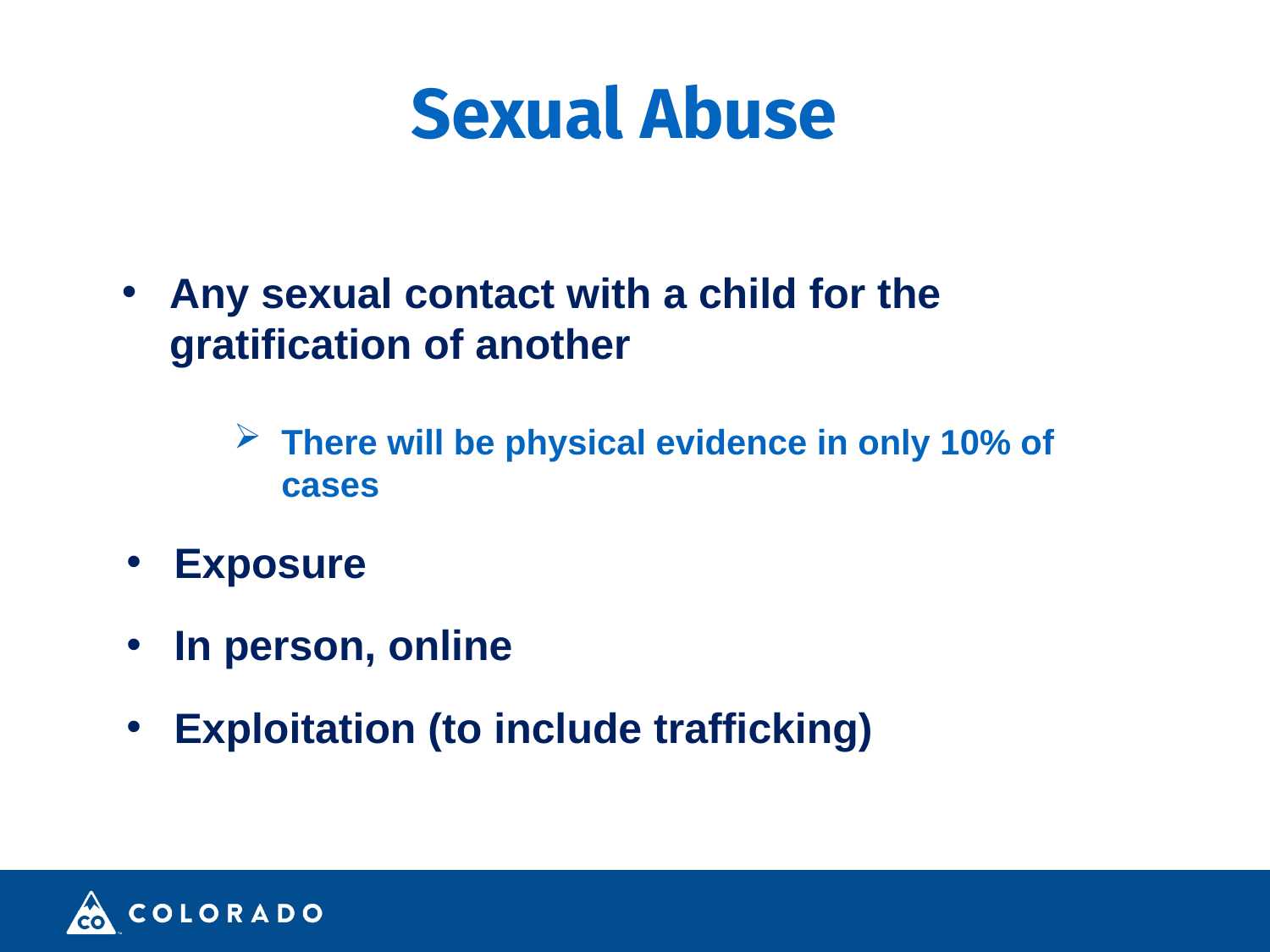

# Sexual Abuse

Any sexual contact with a child for the gratification of another
There will be physical evidence in only 10% of cases
Exposure
In person, online
Exploitation (to include trafficking)